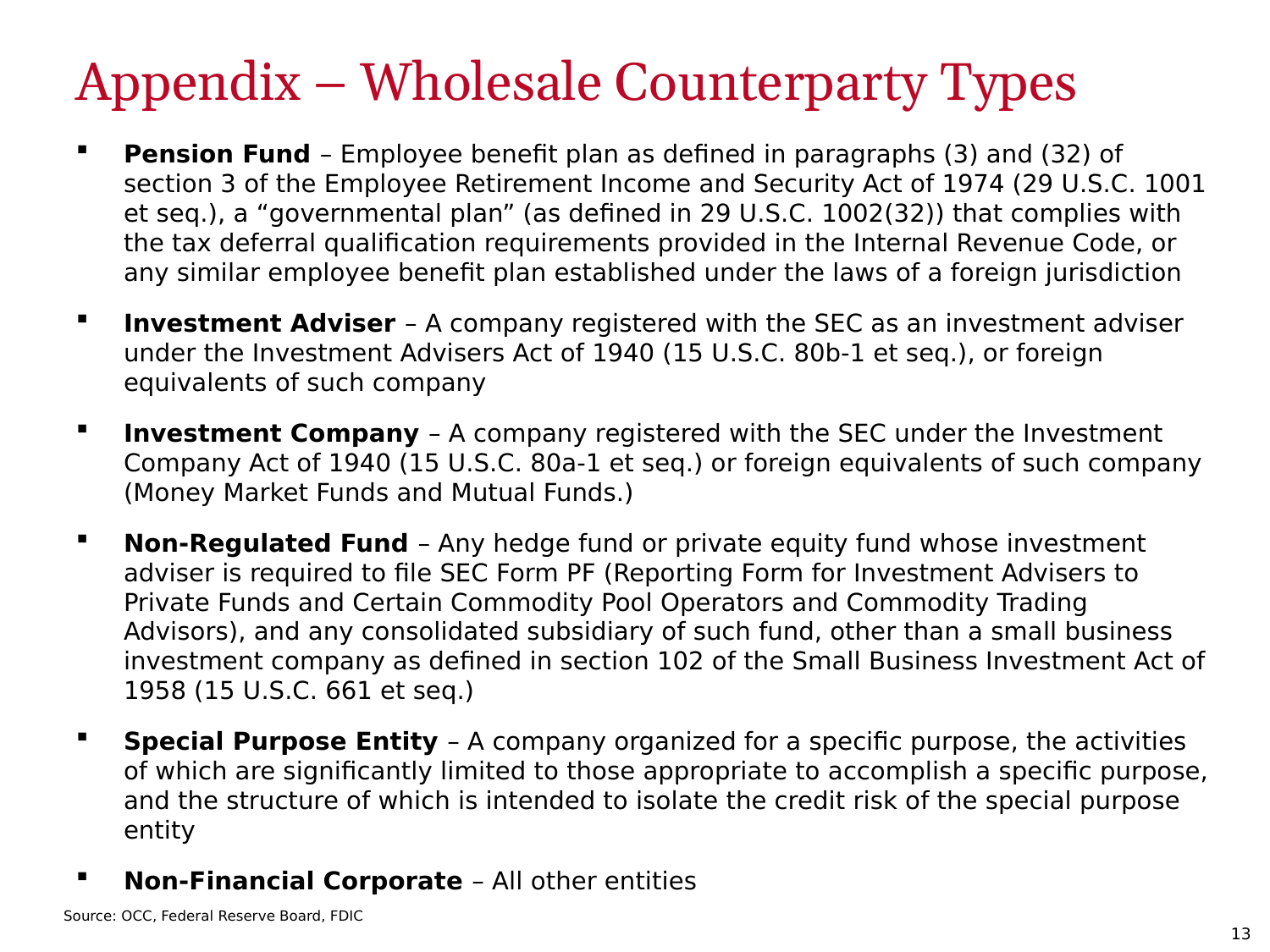

# Appendix – Wholesale Counterparty Types
Pension Fund – Employee benefit plan as defined in paragraphs (3) and (32) of section 3 of the Employee Retirement Income and Security Act of 1974 (29 U.S.C. 1001 et seq.), a “governmental plan” (as defined in 29 U.S.C. 1002(32)) that complies with the tax deferral qualification requirements provided in the Internal Revenue Code, or any similar employee benefit plan established under the laws of a foreign jurisdiction
Investment Adviser – A company registered with the SEC as an investment adviser under the Investment Advisers Act of 1940 (15 U.S.C. 80b-1 et seq.), or foreign equivalents of such company
Investment Company – A company registered with the SEC under the Investment Company Act of 1940 (15 U.S.C. 80a-1 et seq.) or foreign equivalents of such company  (Money Market Funds and Mutual Funds.)
Non-Regulated Fund – Any hedge fund or private equity fund whose investment adviser is required to file SEC Form PF (Reporting Form for Investment Advisers to Private Funds and Certain Commodity Pool Operators and Commodity Trading Advisors), and any consolidated subsidiary of such fund, other than a small business investment company as defined in section 102 of the Small Business Investment Act of 1958 (15 U.S.C. 661 et seq.)
Special Purpose Entity – A company organized for a specific purpose, the activities of which are significantly limited to those appropriate to accomplish a specific purpose, and the structure of which is intended to isolate the credit risk of the special purpose entity
Non-Financial Corporate – All other entities
Source: OCC, Federal Reserve Board, FDIC